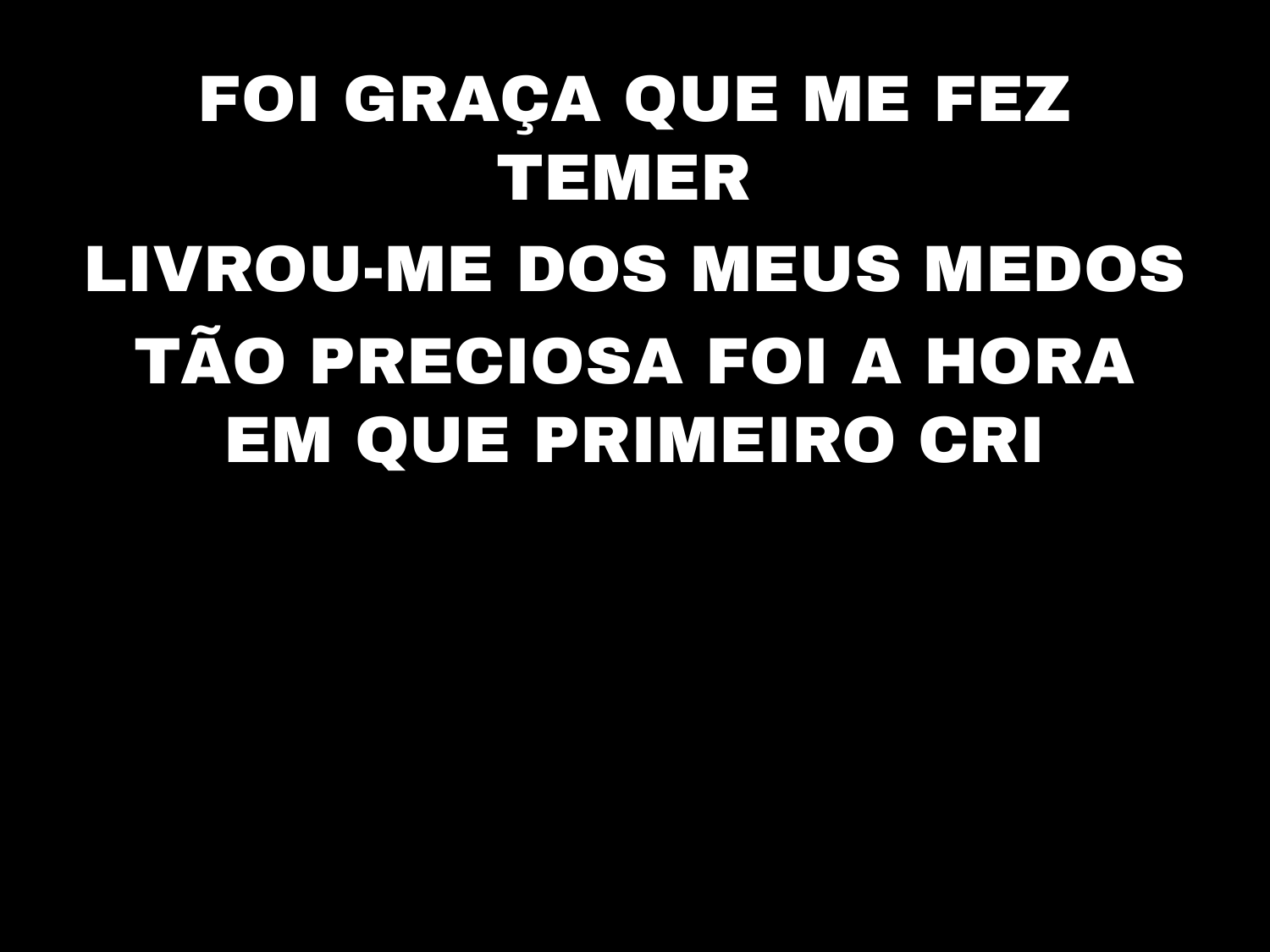

FOI GRAÇA QUE ME FEZ TEMER
LIVROU-ME DOS MEUS MEDOS
TÃO PRECIOSA FOI A HORA EM QUE PRIMEIRO CRI